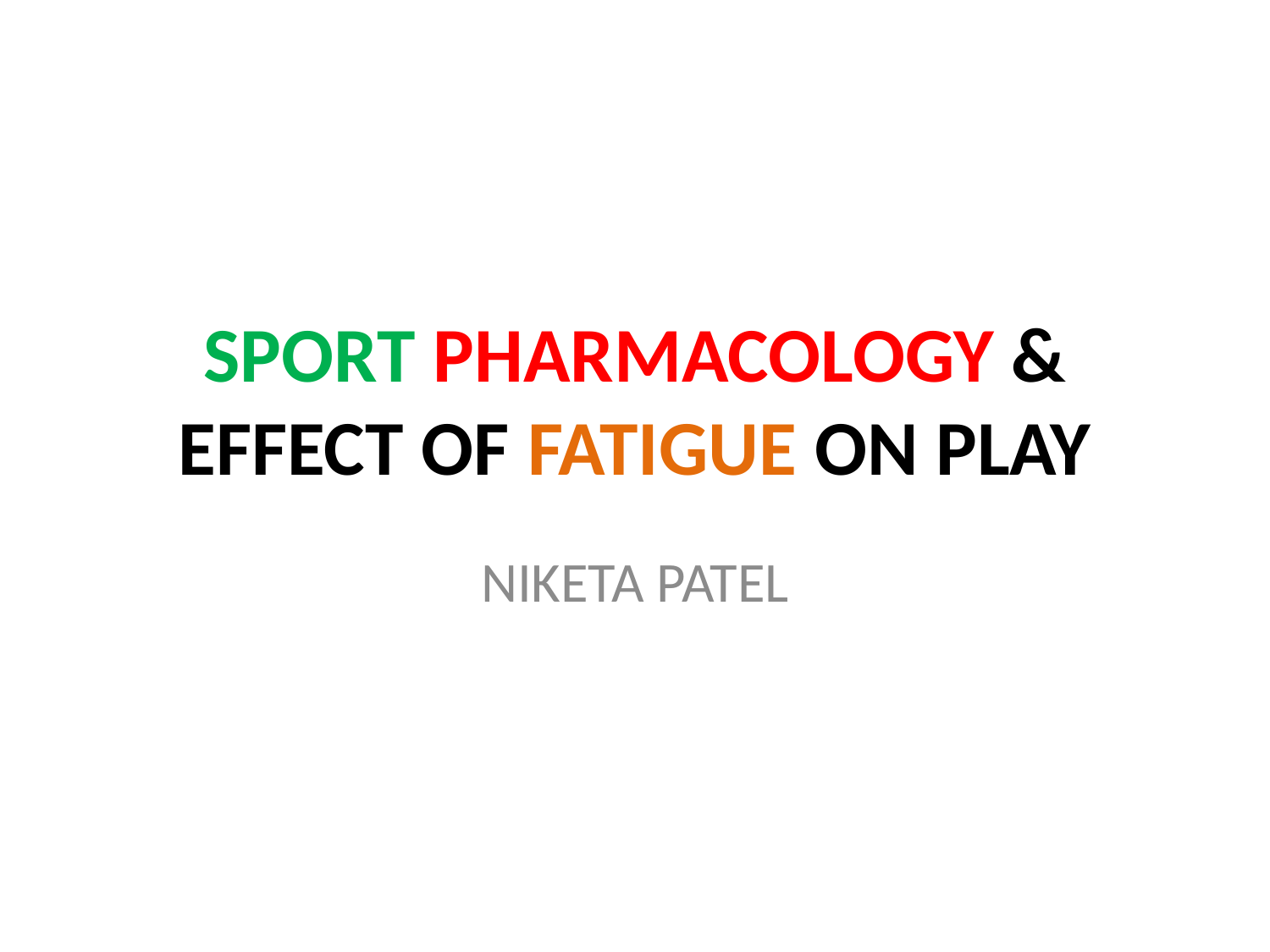

# SPORT PHARMACOLOGY & EFFECT OF FATIGUE ON PLAY
NIKETA PATEL